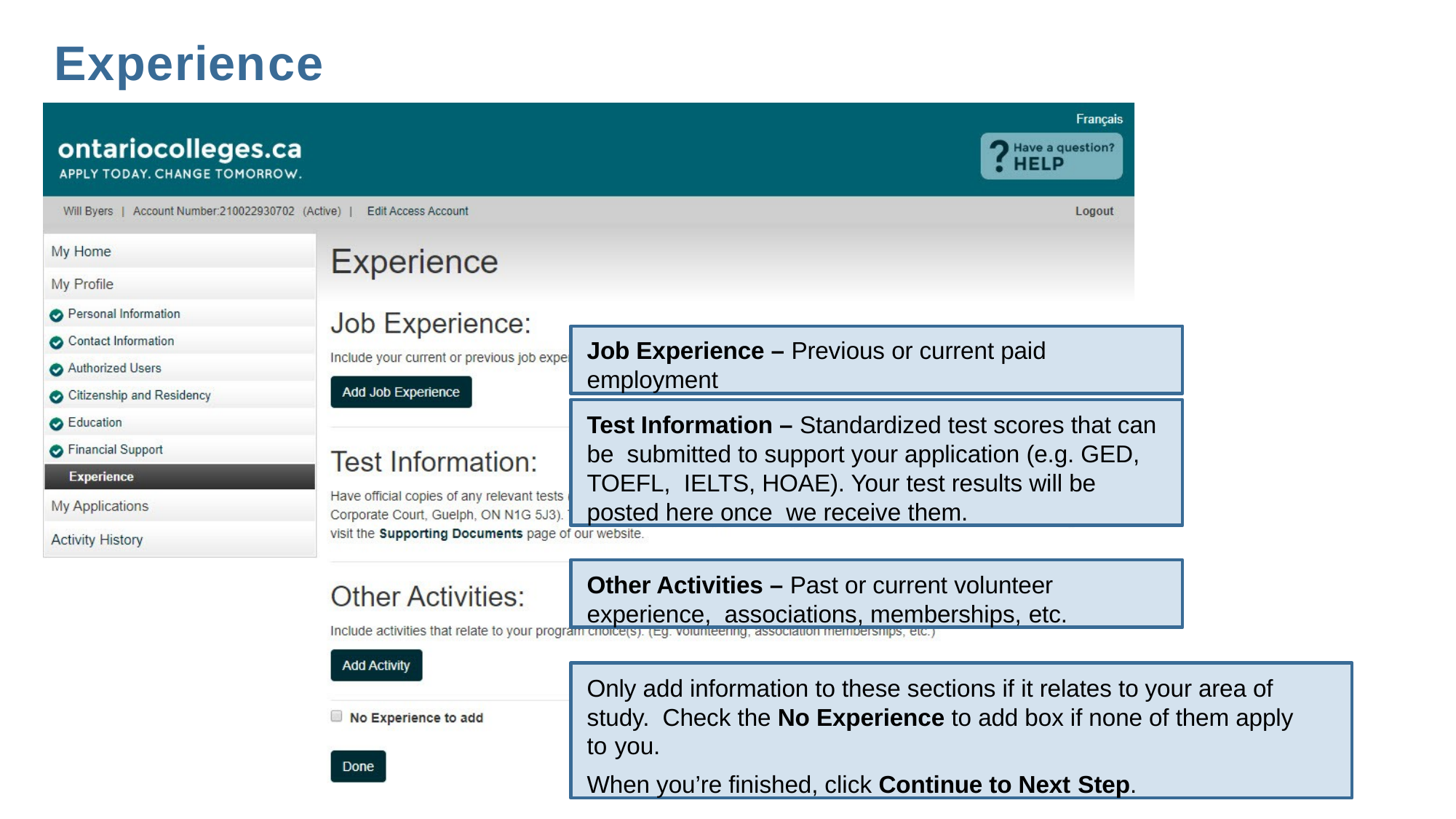

# Experience

Job Experience – Previous or current paid employment
Test Information – Standardized test scores that can be  submitted to support your application (e.g. GED, TOEFL,  IELTS, HOAE). Your test results will be posted here once  we receive them.
Other Activities – Past or current volunteer experience,  associations, memberships, etc.
Only add information to these sections if it relates to your area of study.  Check the No Experience to add box if none of them apply to you.
When you’re finished, click Continue to Next Step.